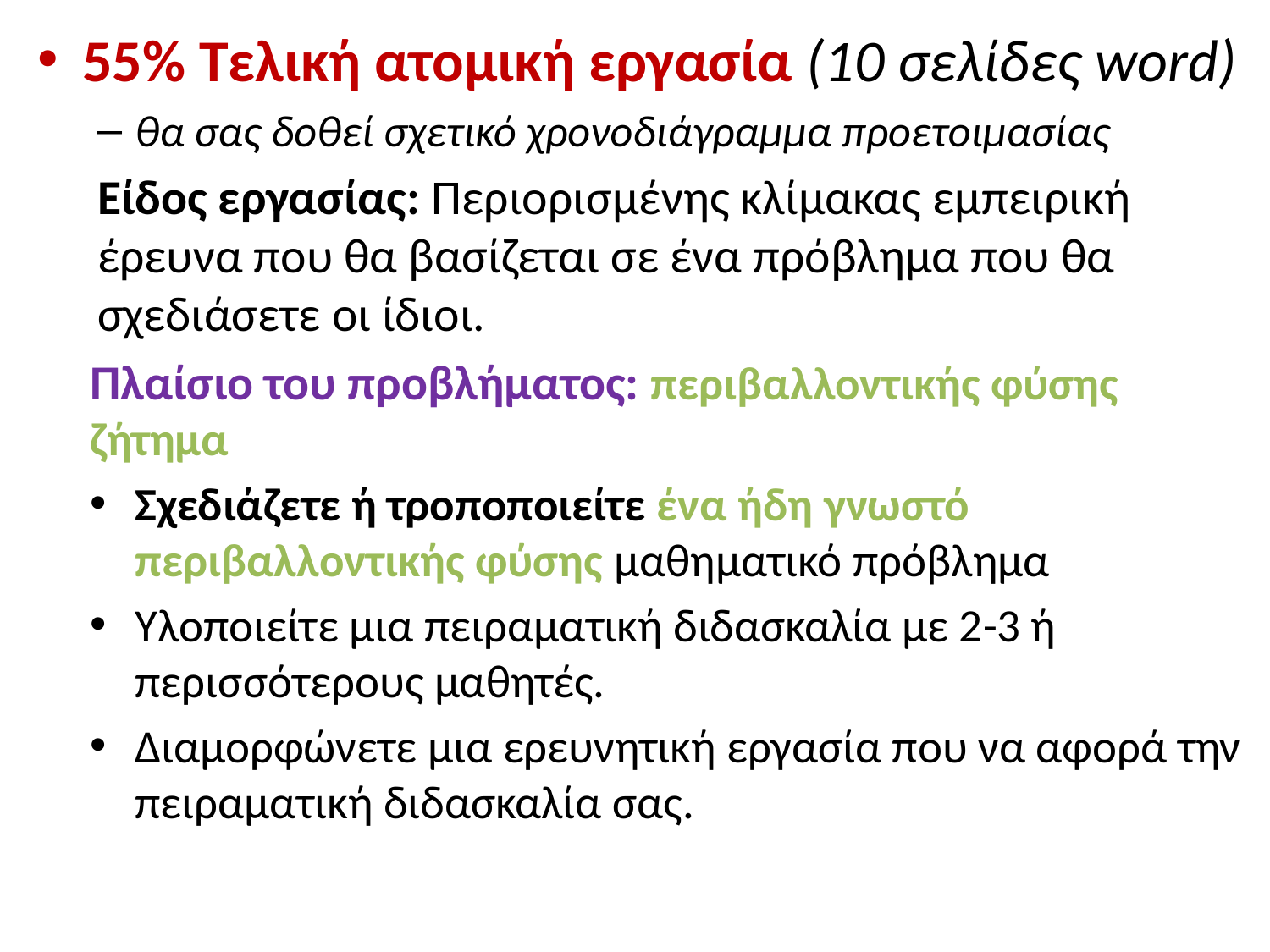

55% Τελική ατομική εργασία (10 σελίδες word)
θα σας δοθεί σχετικό χρονοδιάγραμμα προετοιμασίας
Είδος εργασίας: Περιορισμένης κλίμακας εμπειρική έρευνα που θα βασίζεται σε ένα πρόβλημα που θα σχεδιάσετε οι ίδιοι.
Πλαίσιο του προβλήματος: περιβαλλοντικής φύσης ζήτημα
Σχεδιάζετε ή τροποποιείτε ένα ήδη γνωστό περιβαλλοντικής φύσης μαθηματικό πρόβλημα
Υλοποιείτε μια πειραματική διδασκαλία με 2-3 ή περισσότερους μαθητές.
Διαμορφώνετε μια ερευνητική εργασία που να αφορά την πειραματική διδασκαλία σας.